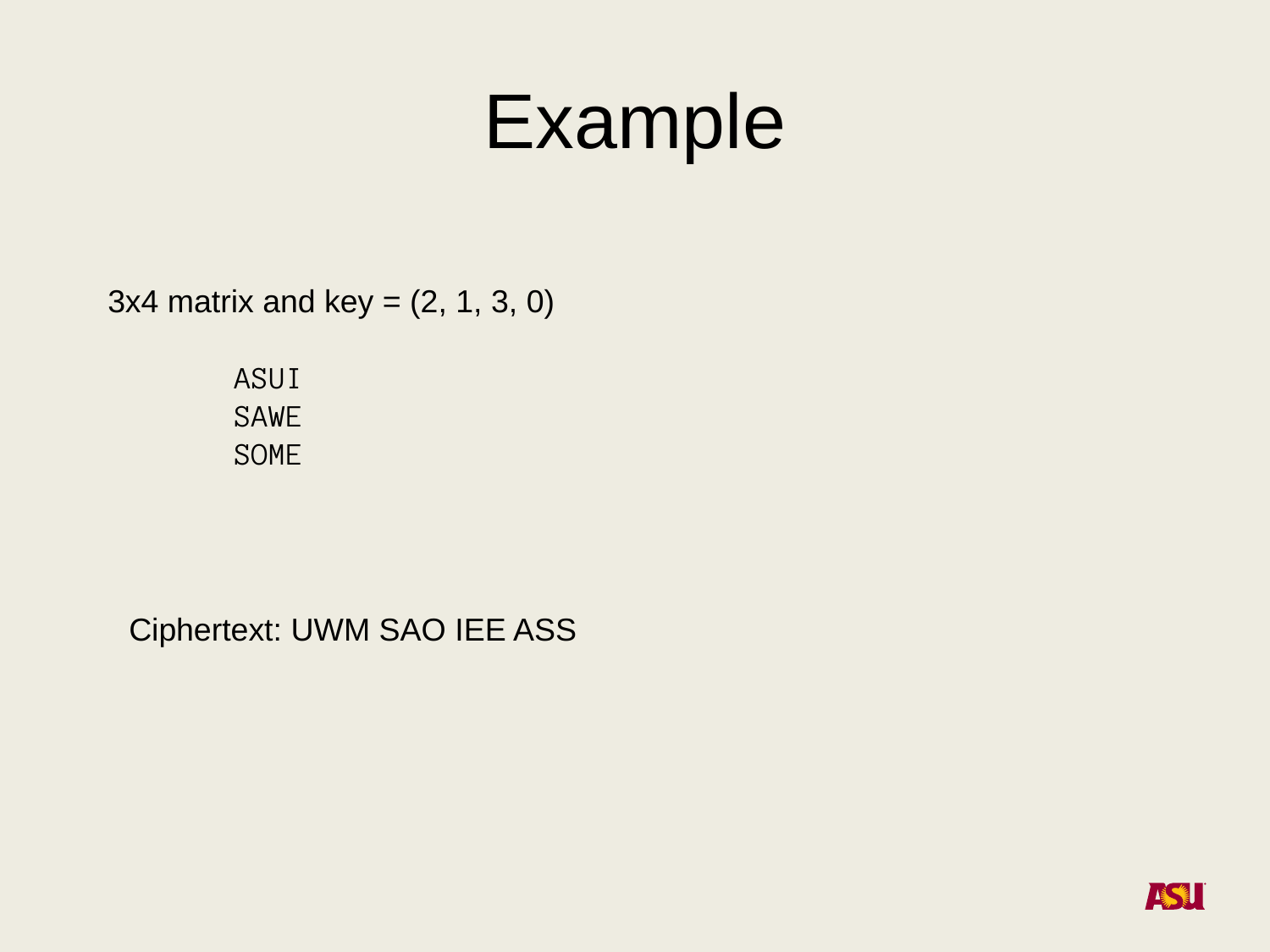

# Example
3x4 matrix and key = (2, 1, 3, 0)

	ASUI
	SAWE
	SOME
Ciphertext: UWM SAO IEE ASS